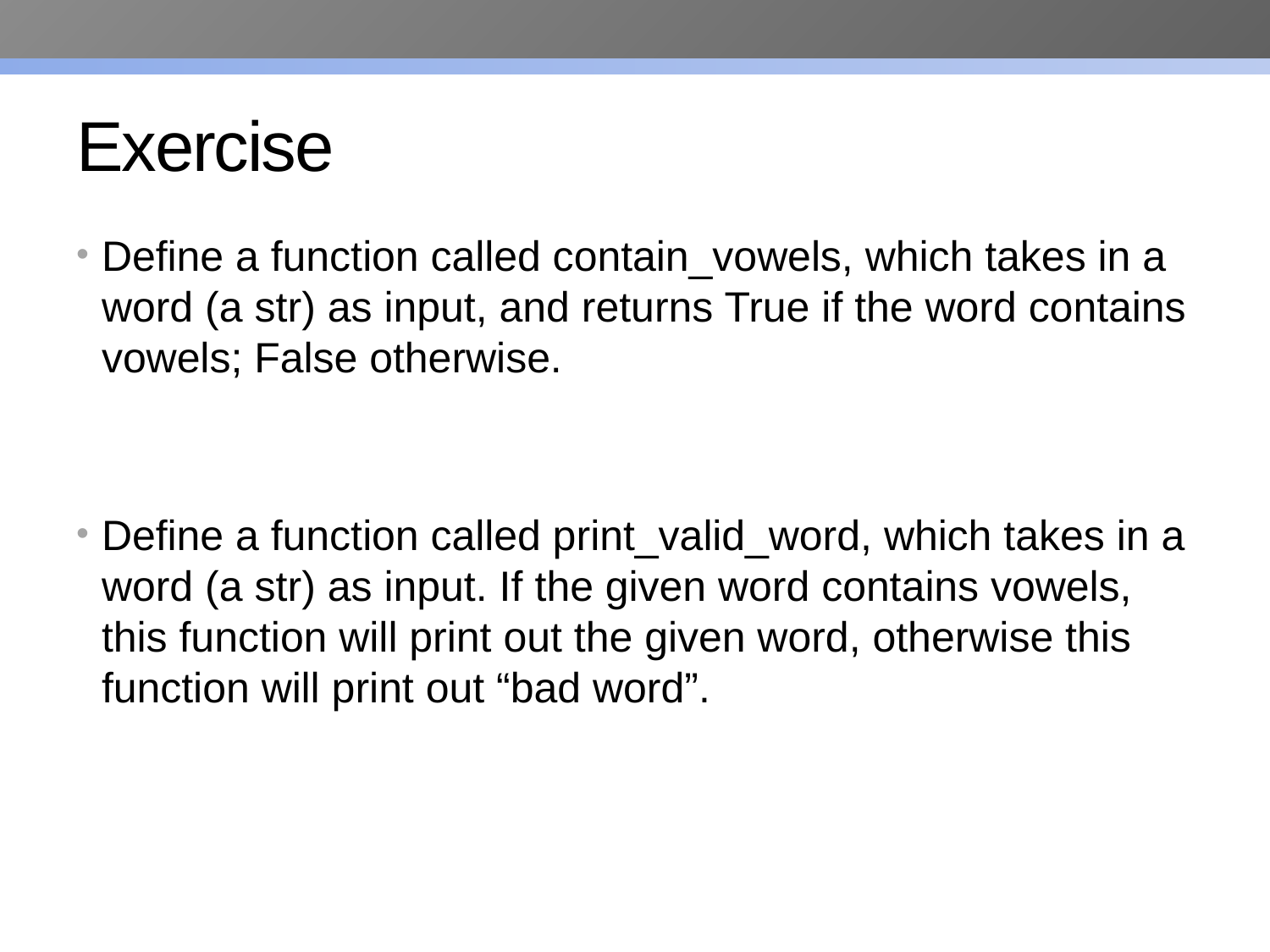

# Exercise
Define a function called contain_vowels, which takes in a word (a str) as input, and returns True if the word contains vowels; False otherwise.

Define a function called print_valid_word, which takes in a word (a str) as input. If the given word contains vowels, this function will print out the given word, otherwise this function will print out “bad word”.